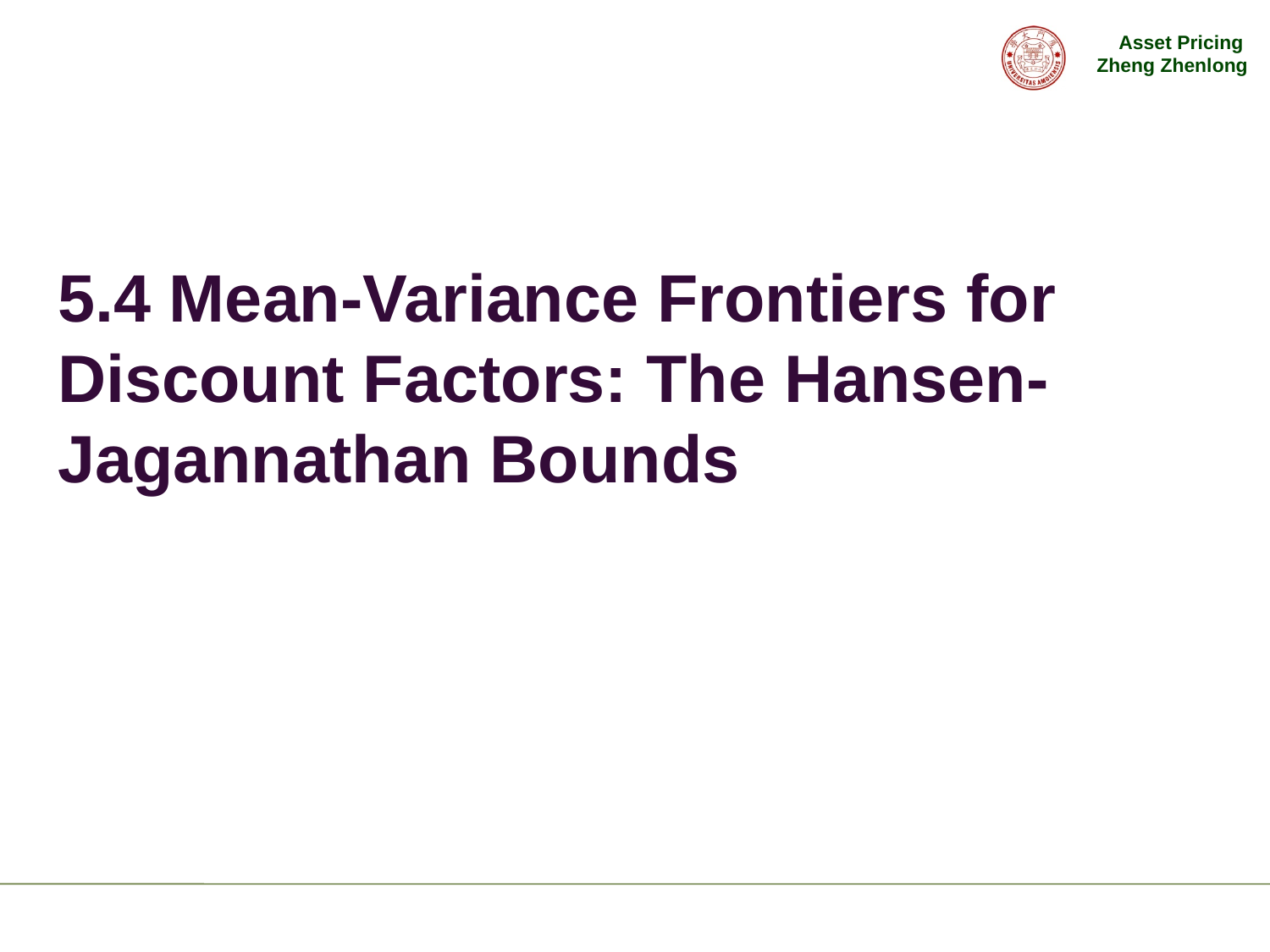

# 5.4 Mean-Variance Frontiers for Discount Factors: The Hansen-Jagannathan Bounds